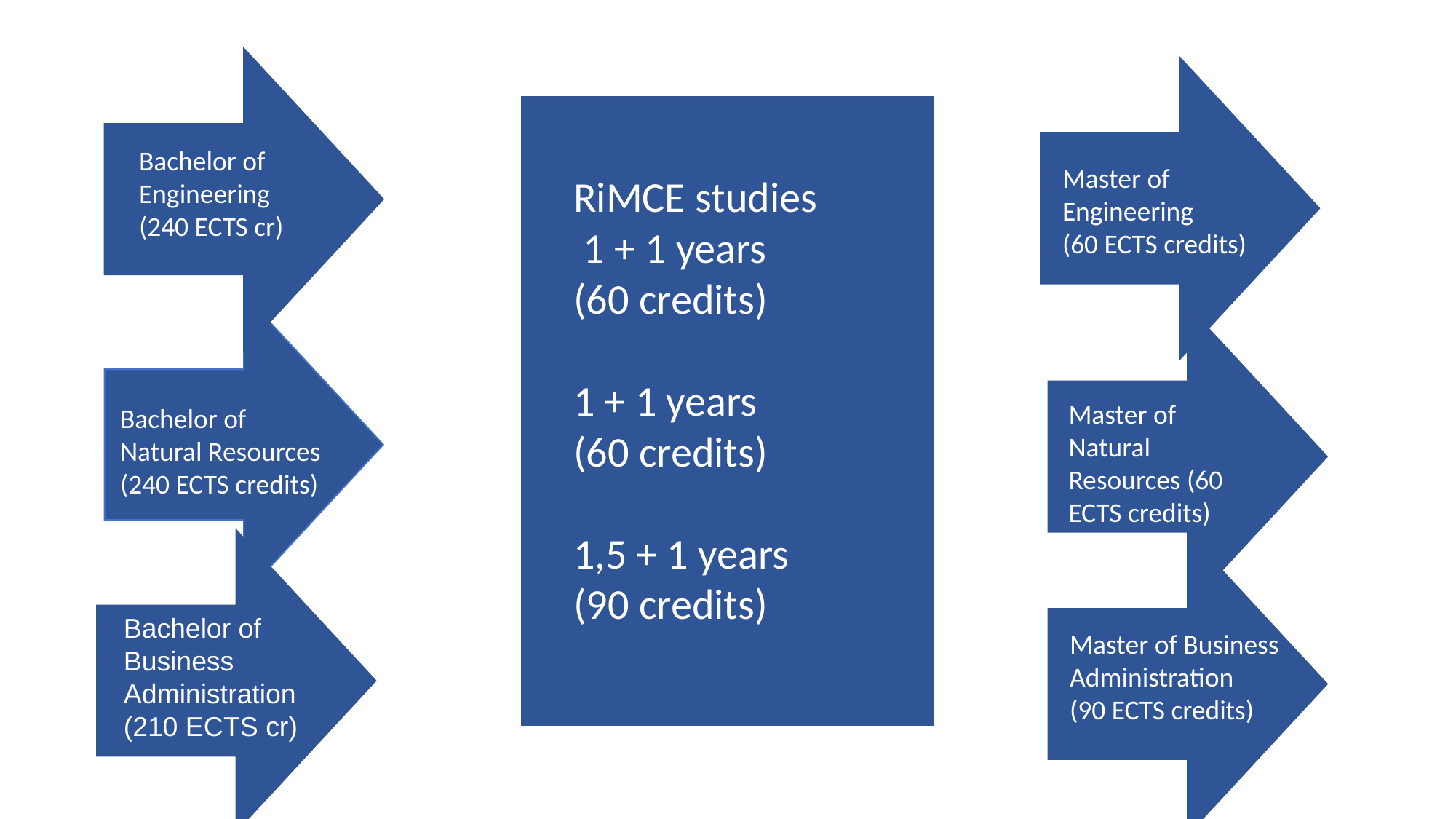

Bachelor of Engineering (240 ECTS cr)
Master of Engineering
(60 ECTS credits)
RiMCE studies
 1 + 1 years
(60 credits)

1 + 1 years
(60 credits)

1,5 + 1 years
(90 credits)

Master of Natural Resources (60 ECTS credits)
Bachelor of Natural Resources (240 ECTS credits)

Bachelor of Business Administration (210 ECTS cr)
Master of Business Administration
(90 ECTS credits)